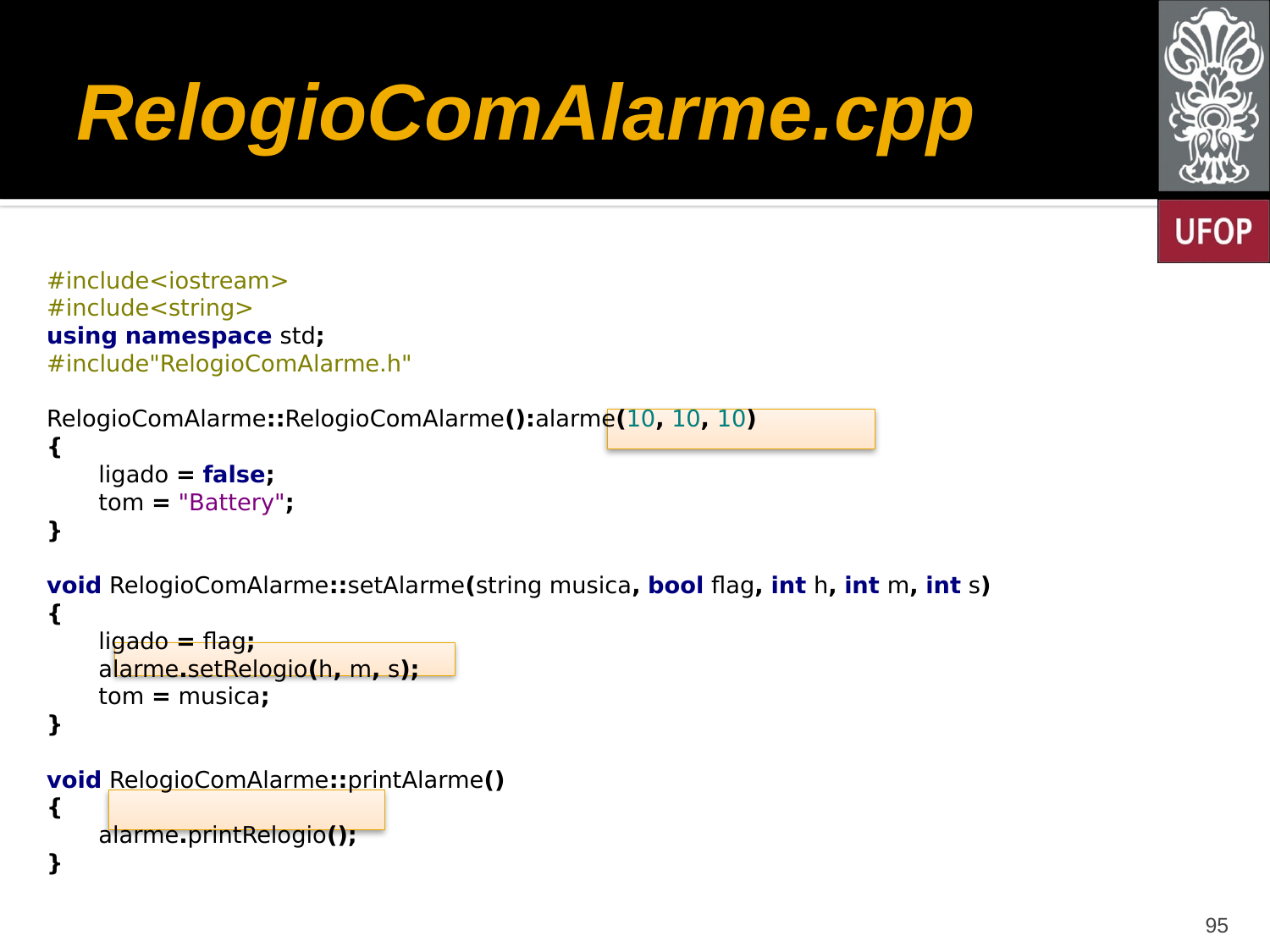

# RelogioComAlarme.cpp
#include<iostream>
#include<string>
using namespace std;
#include"RelogioComAlarme.h"

RelogioComAlarme::RelogioComAlarme():alarme(10, 10, 10)
{
       ligado = false;
       tom = "Battery";
}

void RelogioComAlarme::setAlarme(string musica, bool flag, int h, int m, int s)
{
       ligado = flag;
       alarme.setRelogio(h, m, s);
       tom = musica;
}

void RelogioComAlarme::printAlarme()
{
       alarme.printRelogio();
}

95